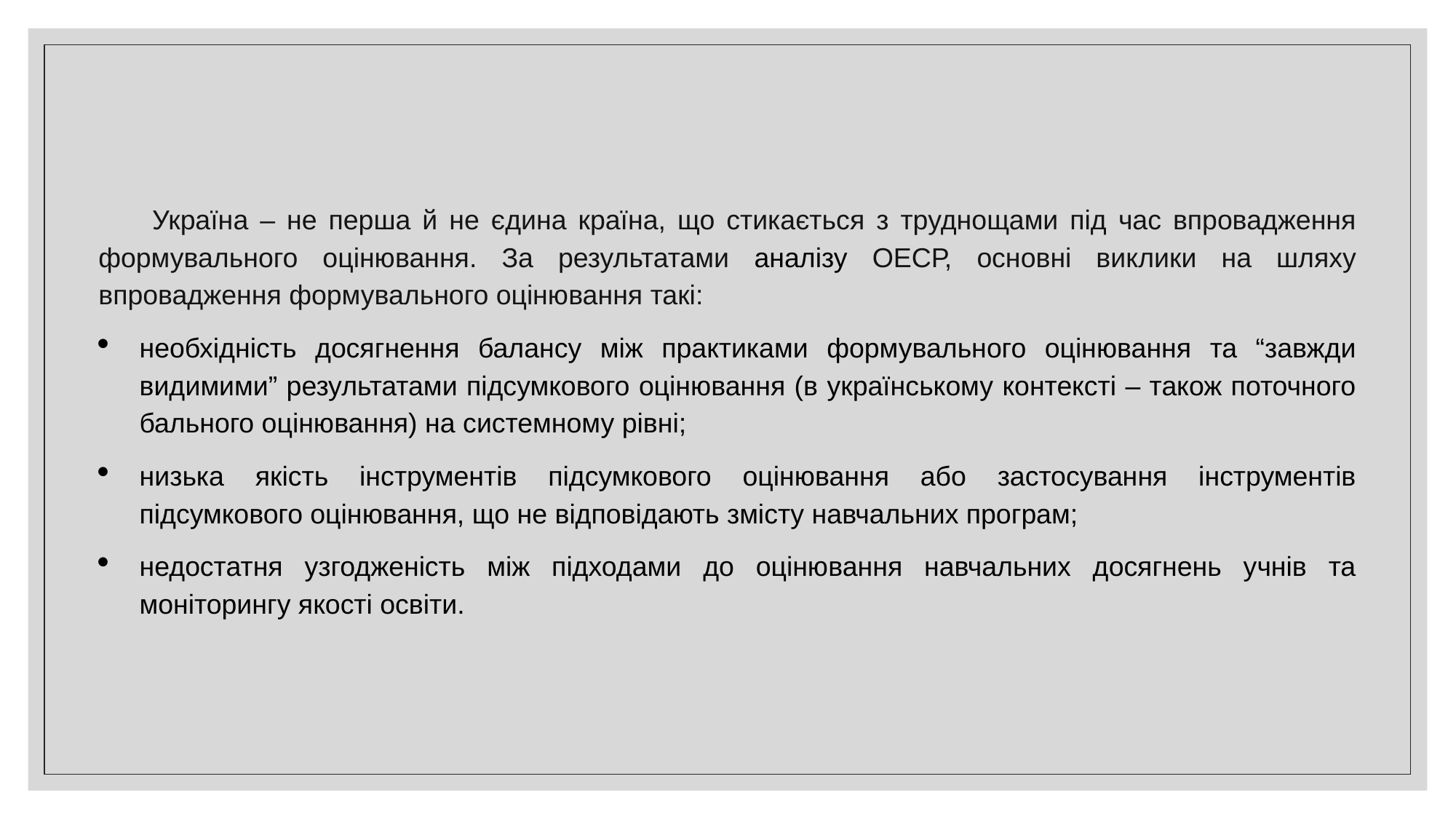

Україна – не перша й не єдина країна, що стикається з труднощами під час впровадження формувального оцінювання. За результатами аналізу ОЕСР, основні виклики на шляху впровадження формувального оцінювання такі:
необхідність досягнення балансу між практиками формувального оцінювання та “завжди видимими” результатами підсумкового оцінювання (в українському контексті – також поточного бального оцінювання) на системному рівні;
низька якість інструментів підсумкового оцінювання або застосування інструментів підсумкового оцінювання, що не відповідають змісту навчальних програм;
недостатня узгодженість між підходами до оцінювання навчальних досягнень учнів та моніторингу якості освіти.